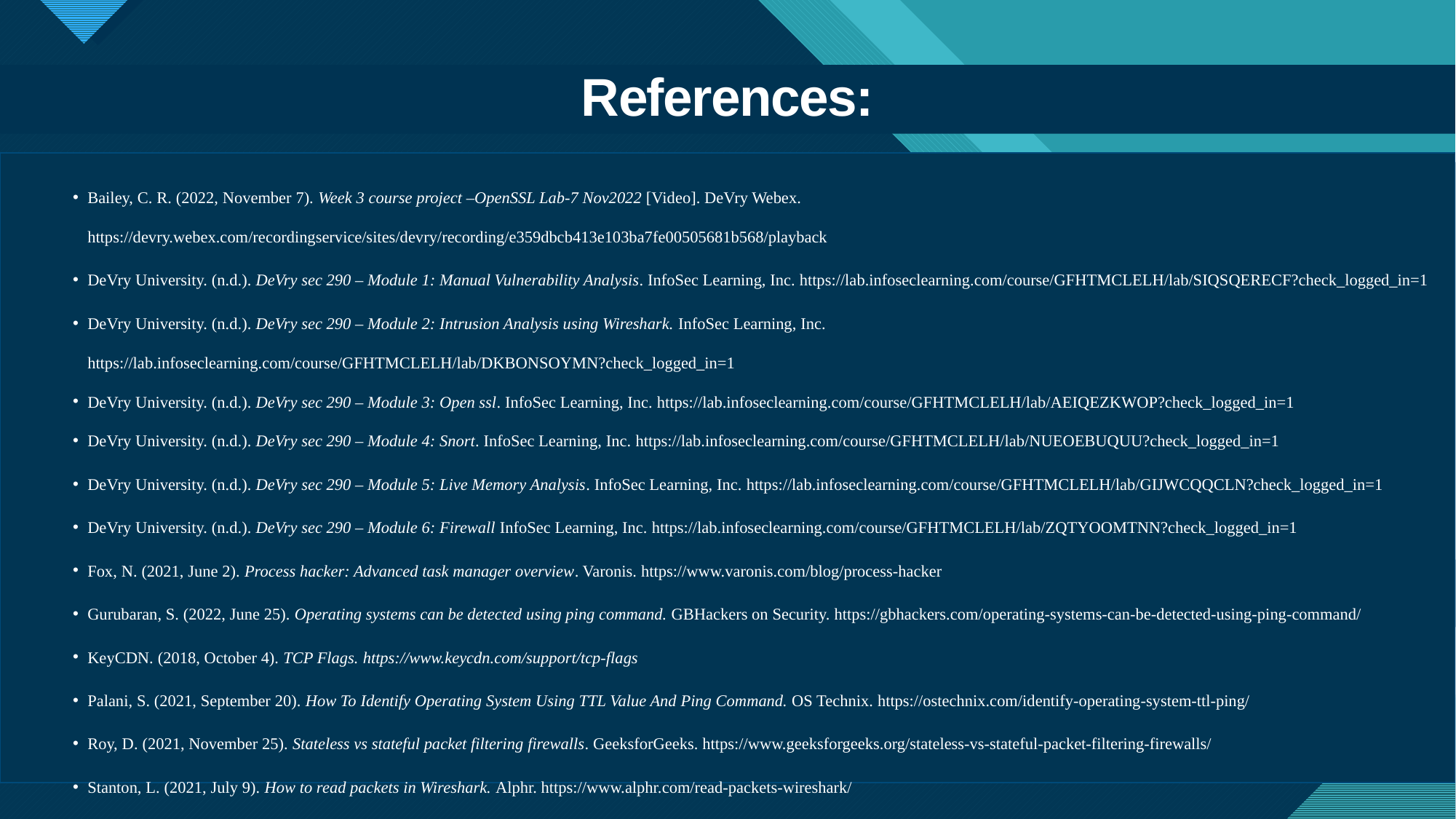

# References:

Bailey, C. R. (2022, November 7). Week 3 course project –OpenSSL Lab-7 Nov2022 [Video]. DeVry Webex. https://devry.webex.com/recordingservice/sites/devry/recording/e359dbcb413e103ba7fe00505681b568/playback
DeVry University. (n.d.). DeVry sec 290 – Module 1: Manual Vulnerability Analysis. InfoSec Learning, Inc. https://lab.infoseclearning.com/course/GFHTMCLELH/lab/SIQSQERECF?check_logged_in=1
DeVry University. (n.d.). DeVry sec 290 – Module 2: Intrusion Analysis using Wireshark. InfoSec Learning, Inc. https://lab.infoseclearning.com/course/GFHTMCLELH/lab/DKBONSOYMN?check_logged_in=1
DeVry University. (n.d.). DeVry sec 290 – Module 3: Open ssl. InfoSec Learning, Inc. https://lab.infoseclearning.com/course/GFHTMCLELH/lab/AEIQEZKWOP?check_logged_in=1
DeVry University. (n.d.). DeVry sec 290 – Module 4: Snort. InfoSec Learning, Inc. https://lab.infoseclearning.com/course/GFHTMCLELH/lab/NUEOEBUQUU?check_logged_in=1
DeVry University. (n.d.). DeVry sec 290 – Module 5: Live Memory Analysis. InfoSec Learning, Inc. https://lab.infoseclearning.com/course/GFHTMCLELH/lab/GIJWCQQCLN?check_logged_in=1
DeVry University. (n.d.). DeVry sec 290 – Module 6: Firewall InfoSec Learning, Inc. https://lab.infoseclearning.com/course/GFHTMCLELH/lab/ZQTYOOMTNN?check_logged_in=1
Fox, N. (2021, June 2). Process hacker: Advanced task manager overview. Varonis. https://www.varonis.com/blog/process-hacker
Gurubaran, S. (2022, June 25). Operating systems can be detected using ping command. GBHackers on Security. https://gbhackers.com/operating-systems-can-be-detected-using-ping-command/
KeyCDN. (2018, October 4). TCP Flags. https://www.keycdn.com/support/tcp-flags
Palani, S. (2021, September 20). How To Identify Operating System Using TTL Value And Ping Command. OS Technix. https://ostechnix.com/identify-operating-system-ttl-ping/
Roy, D. (2021, November 25). Stateless vs stateful packet filtering firewalls. GeeksforGeeks. https://www.geeksforgeeks.org/stateless-vs-stateful-packet-filtering-firewalls/
Stanton, L. (2021, July 9). How to read packets in Wireshark. Alphr. https://www.alphr.com/read-packets-wireshark/